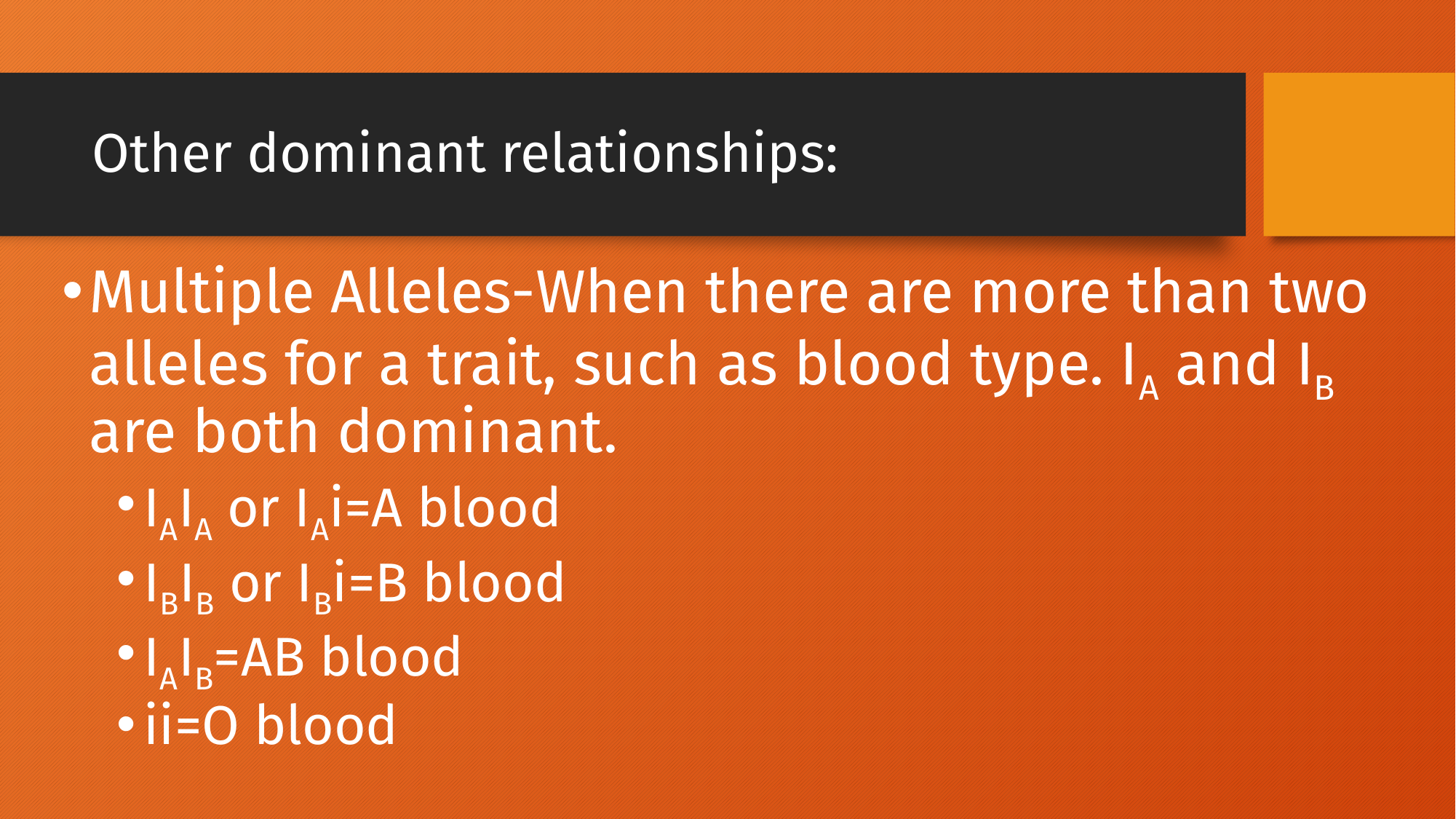

# Other dominant relationships:
Multiple Alleles-When there are more than two alleles for a trait, such as blood type. IA and IB are both dominant.
IAIA or IAi=A blood
IBIB or IBi=B blood
IAIB=AB blood
ii=O blood